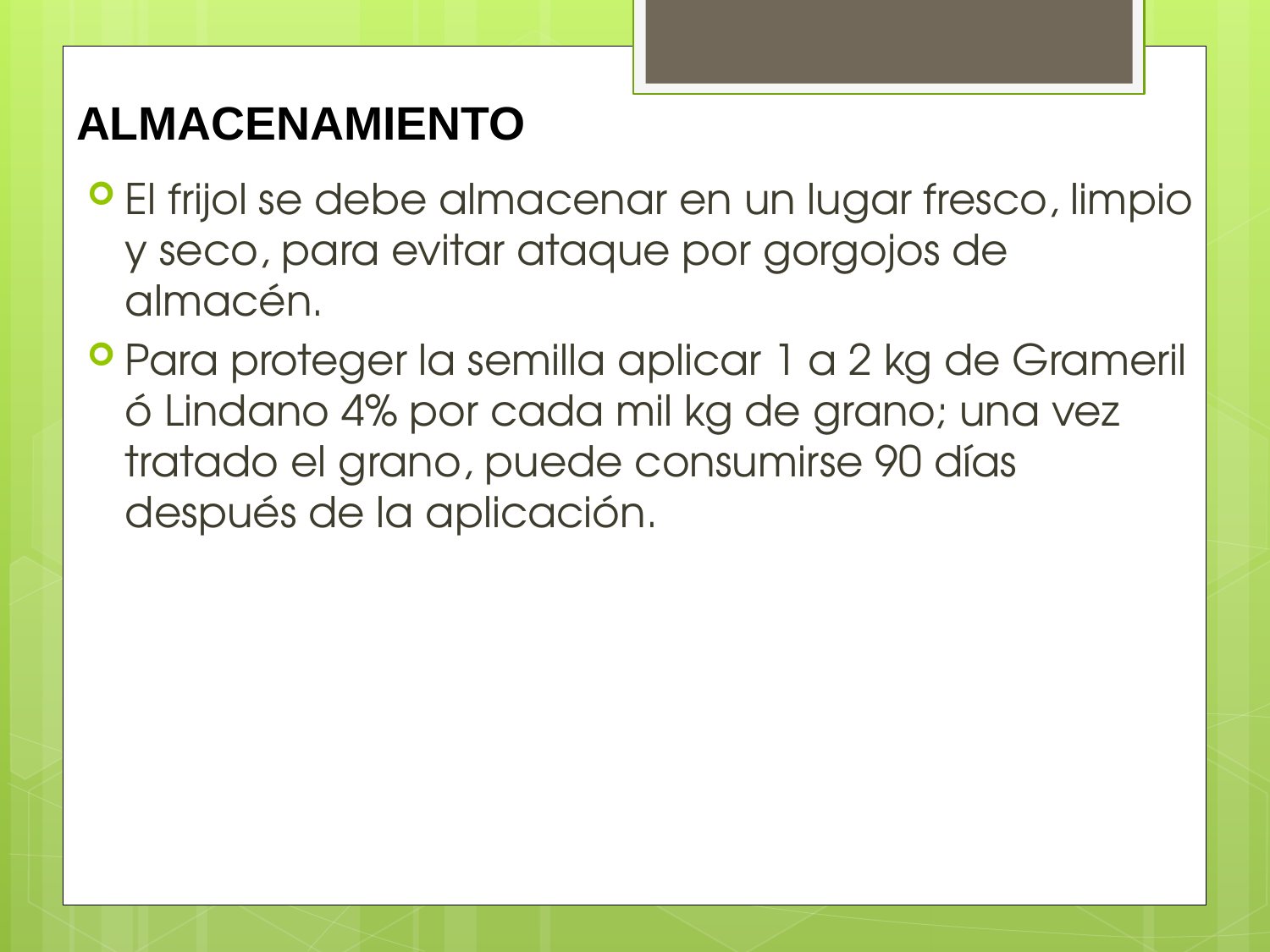

# ALMACENAMIENTO
El frijol se debe almacenar en un lugar fresco, limpio y seco, para evitar ataque por gorgojos de almacén.
Para proteger la semilla aplicar 1 a 2 kg de Grameril ó Lindano 4% por cada mil kg de grano; una vez tratado el grano, puede consumirse 90 días después de la aplicación.